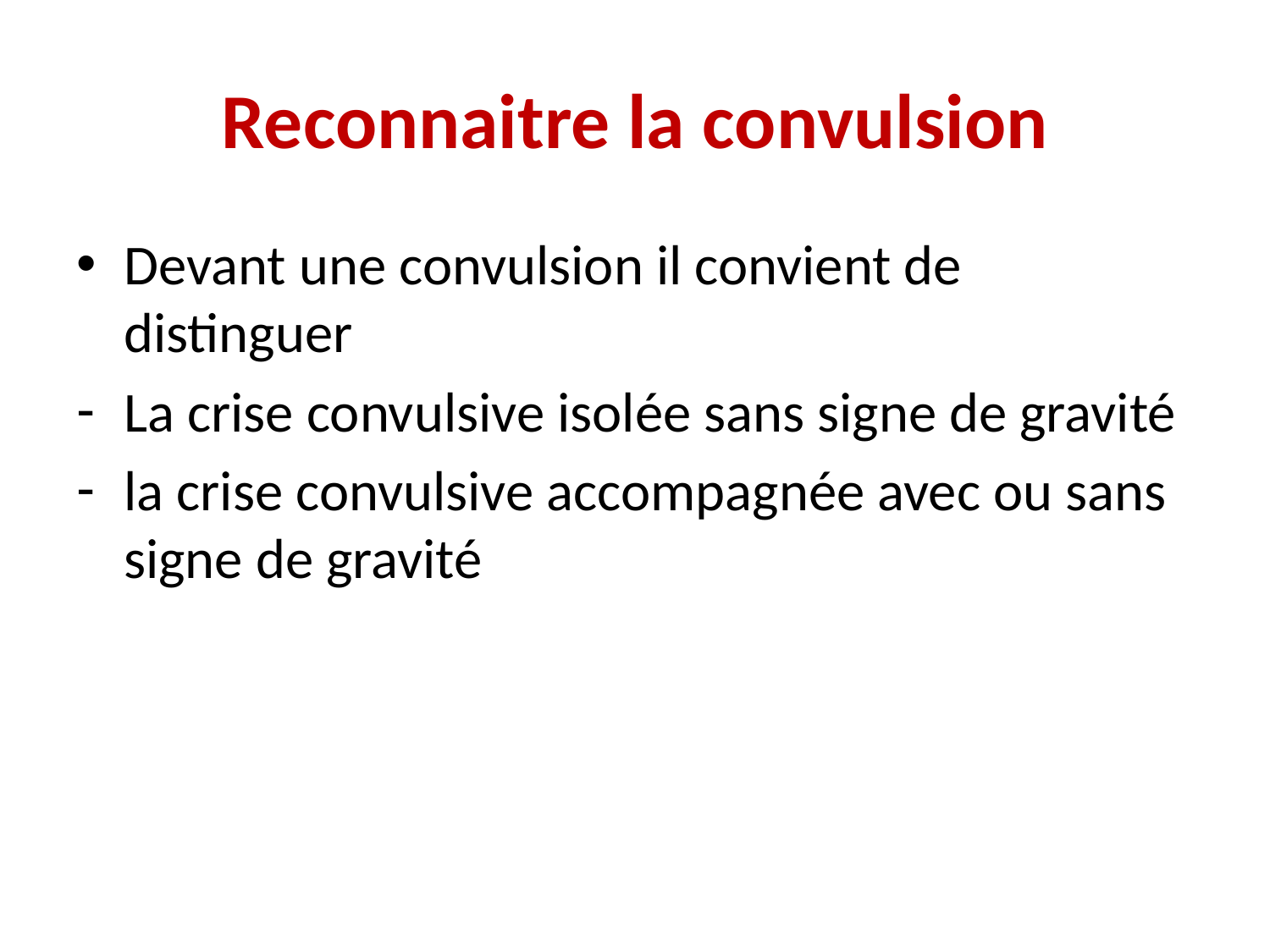

# Reconnaitre la convulsion
Devant une convulsion il convient de distinguer
La crise convulsive isolée sans signe de gravité
la crise convulsive accompagnée avec ou sans signe de gravité